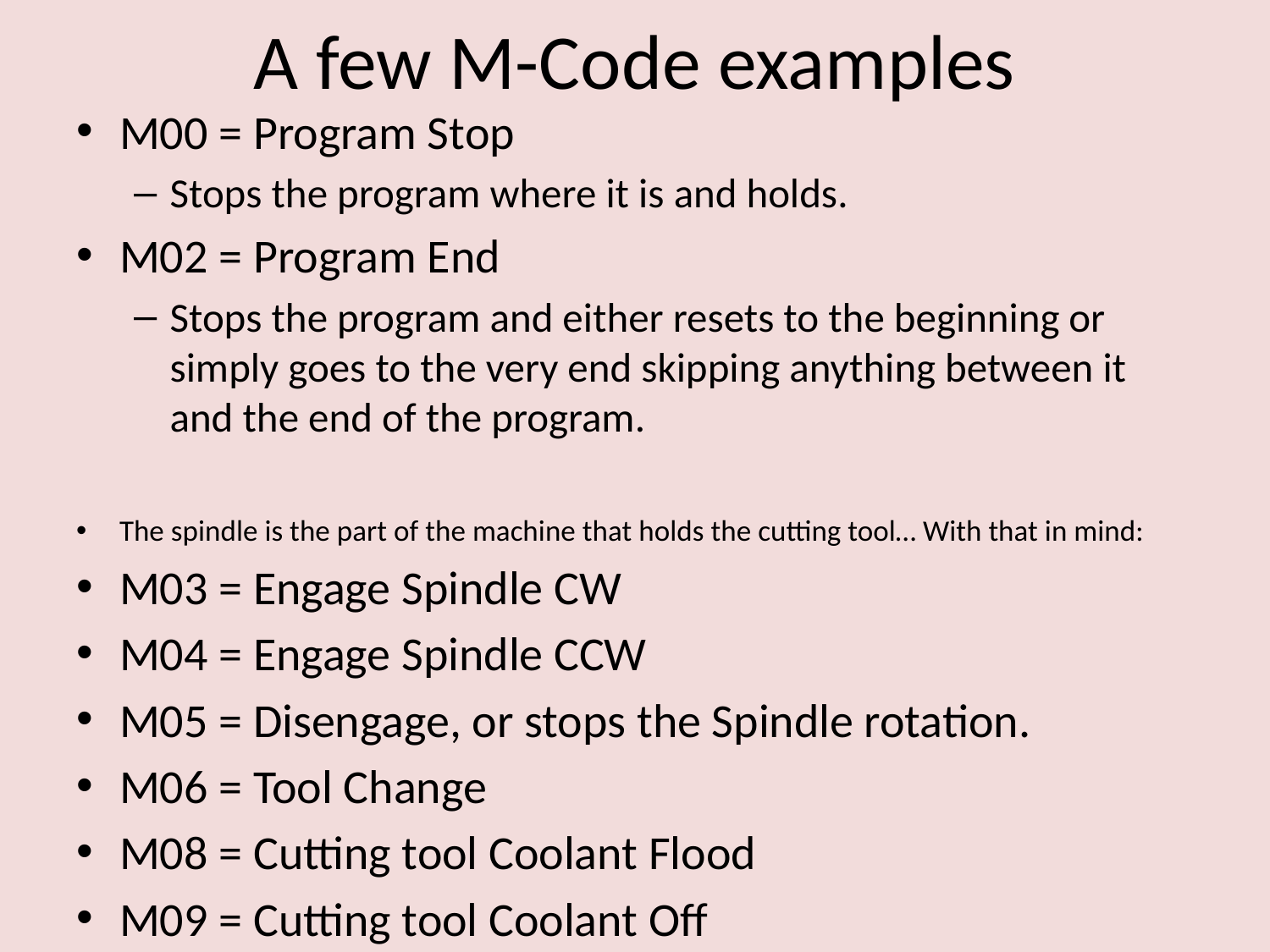

# A few M-Code examples
M00 = Program Stop
Stops the program where it is and holds.
M02 = Program End
Stops the program and either resets to the beginning or simply goes to the very end skipping anything between it and the end of the program.

The spindle is the part of the machine that holds the cutting tool… With that in mind:
M03 = Engage Spindle CW
M04 = Engage Spindle CCW
M05 = Disengage, or stops the Spindle rotation.
M06 = Tool Change
M08 = Cutting tool Coolant Flood
M09 = Cutting tool Coolant Off